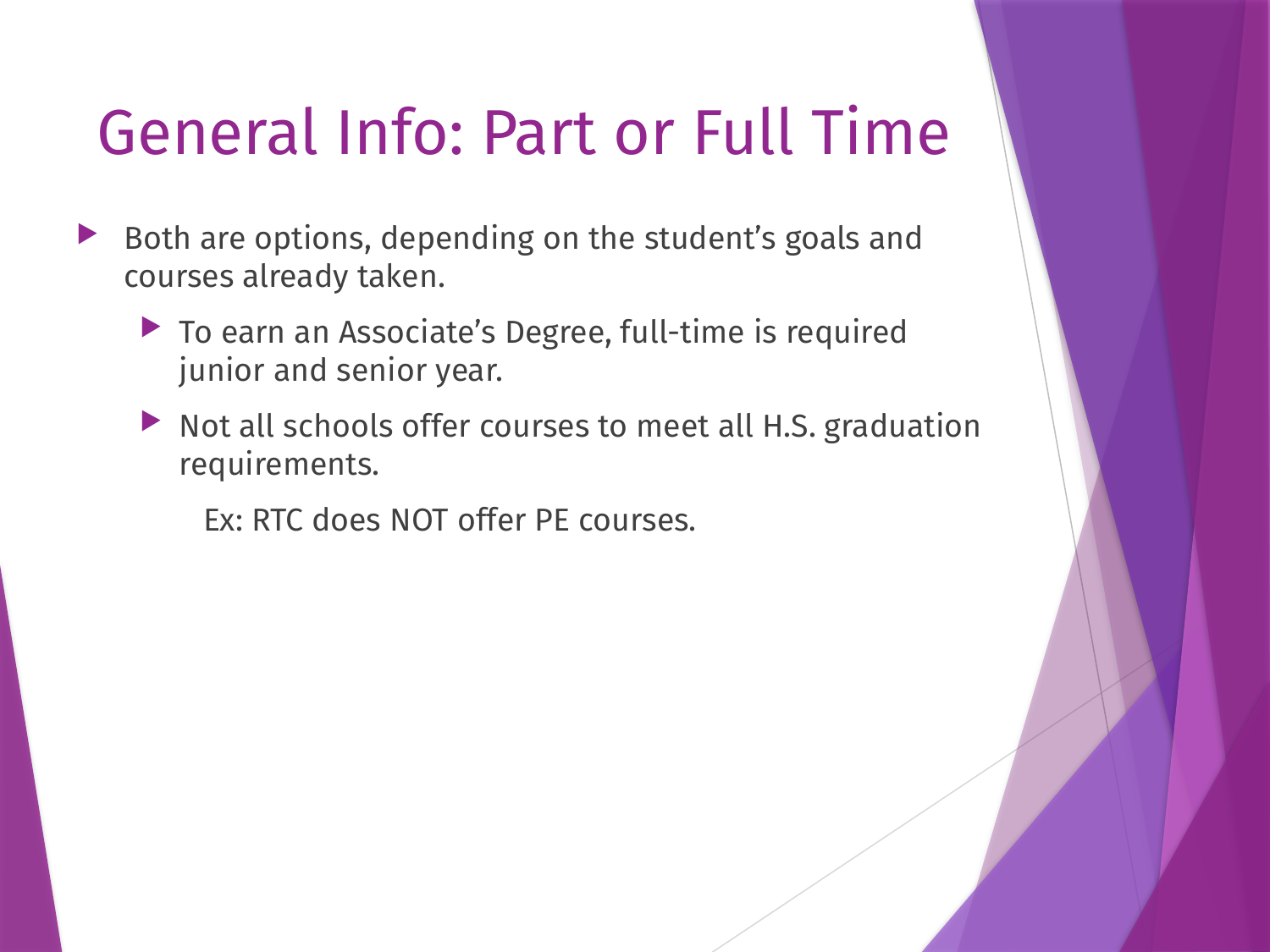

# General Info: Part or Full Time
Both are options, depending on the student’s goals and courses already taken.
To earn an Associate’s Degree, full-time is required junior and senior year.
Not all schools offer courses to meet all H.S. graduation requirements.
Ex: RTC does NOT offer PE courses.